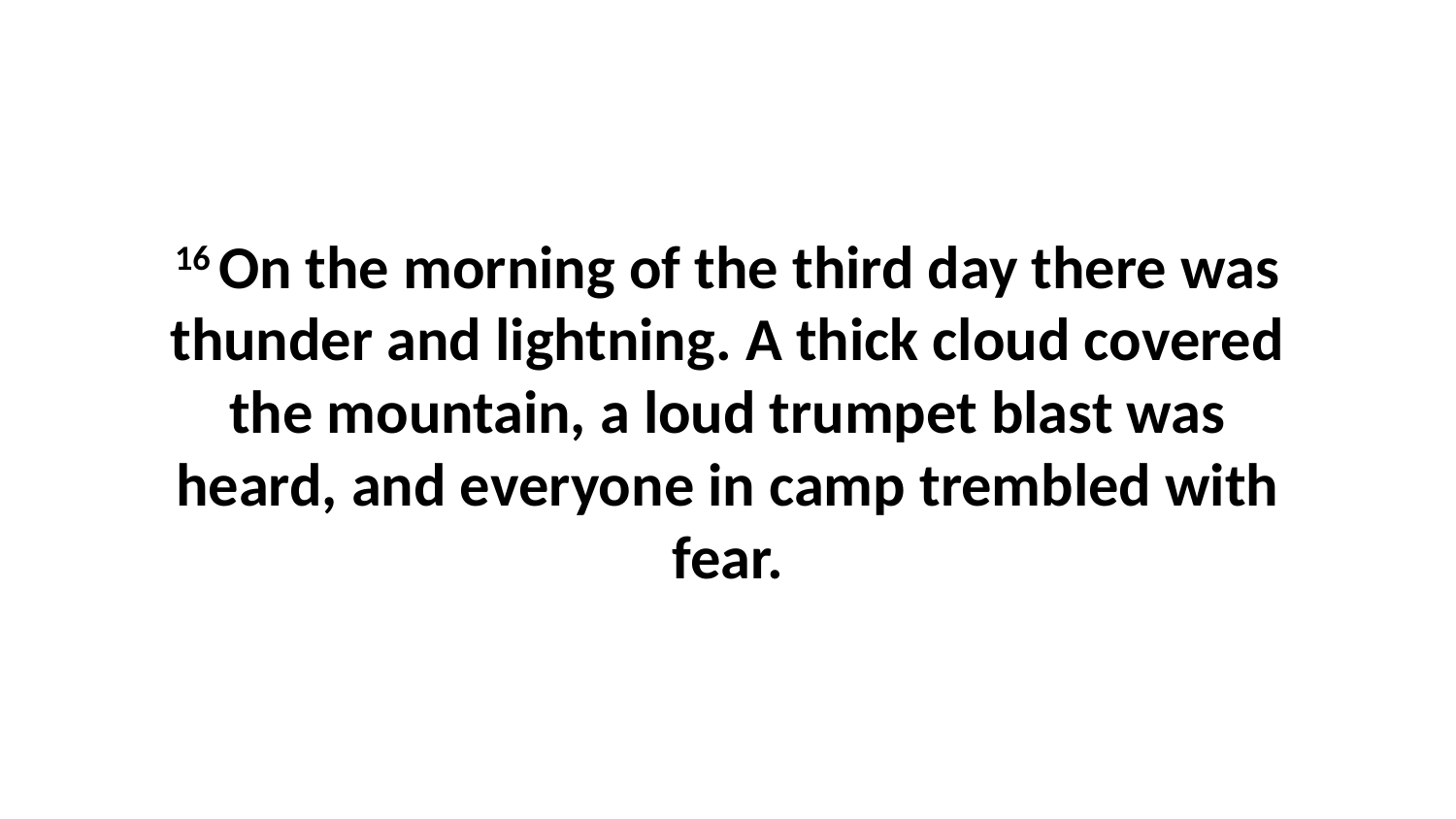

16 On the morning of the third day there was thunder and lightning. A thick cloud covered the mountain, a loud trumpet blast was heard, and everyone in camp trembled with fear.